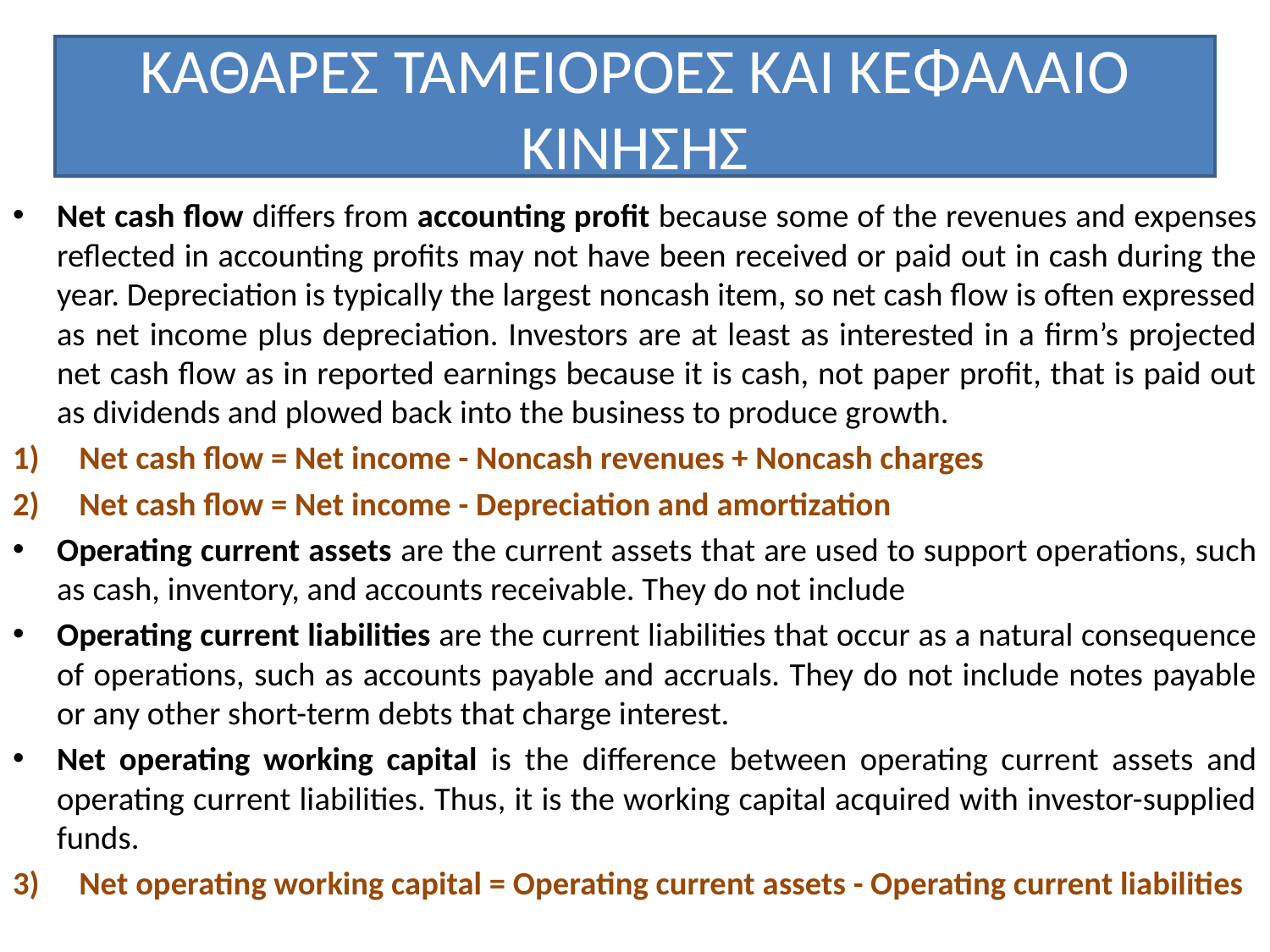

# ΚΑΘΑΡΕΣ ΤΑΜΕΙΟΡΟΕΣ ΚΑΙ ΚΕΦΑΛΑΙΟ ΚΙΝΗΣΗΣ
Net cash flow differs from accounting profit because some of the revenues and expenses reflected in accounting profits may not have been received or paid out in cash during the year. Depreciation is typically the largest noncash item, so net cash flow is often expressed as net income plus depreciation. Investors are at least as interested in a firm’s projected net cash flow as in reported earnings because it is cash, not paper profit, that is paid out as dividends and plowed back into the business to produce growth.
Net cash flow = Net income - Noncash revenues + Noncash charges
Net cash flow = Net income - Depreciation and amortization
Operating current assets are the current assets that are used to support operations, such as cash, inventory, and accounts receivable. They do not include
Operating current liabilities are the current liabilities that occur as a natural consequence of operations, such as accounts payable and accruals. They do not include notes payable or any other short-term debts that charge interest.
Net operating working capital is the difference between operating current assets and operating current liabilities. Thus, it is the working capital acquired with investor-supplied funds.
Net operating working capital = Operating current assets - Operating current liabilities